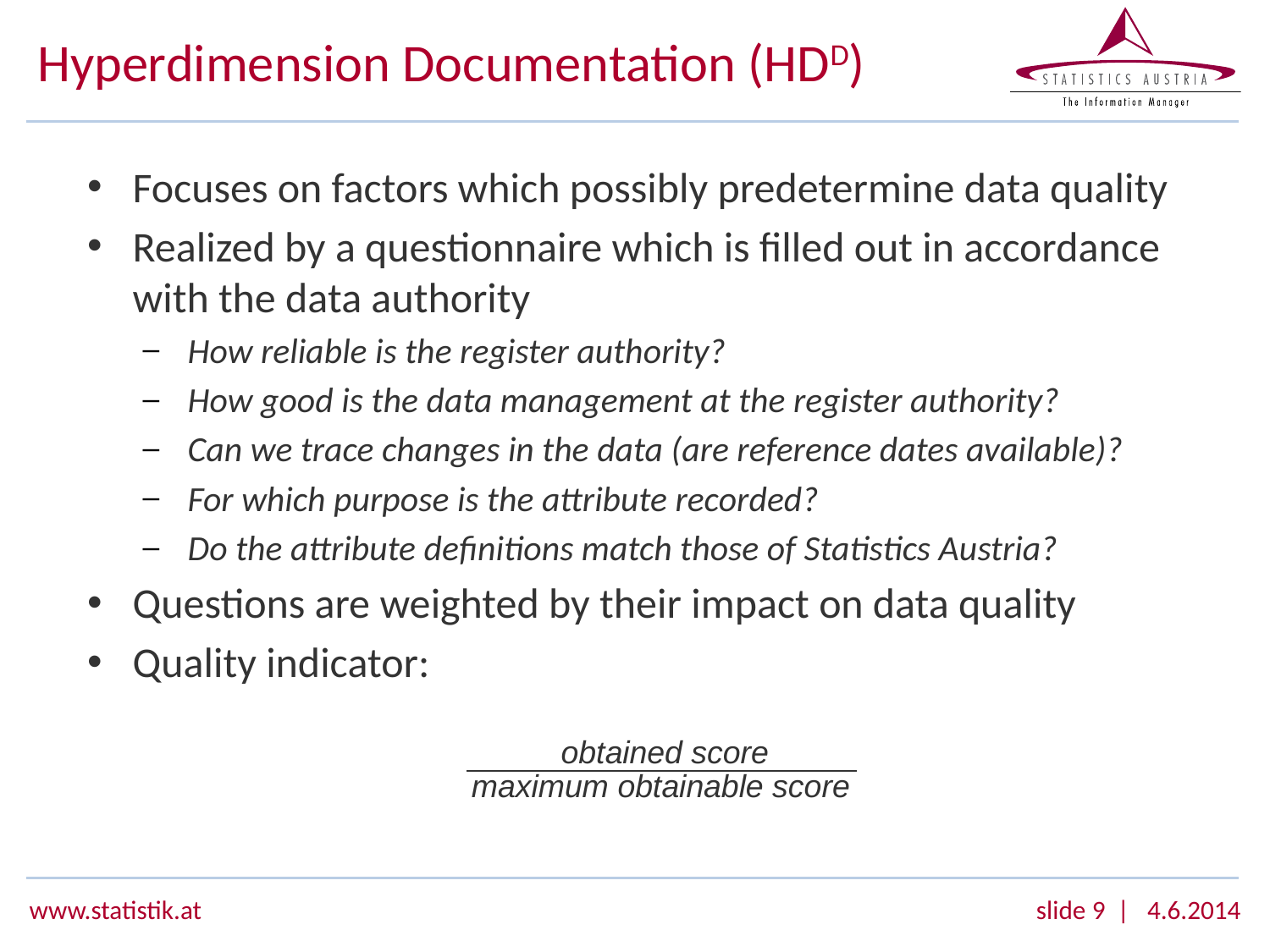

# Hyperdimension Documentation (HDD)
Focuses on factors which possibly predetermine data quality
Realized by a questionnaire which is filled out in accordance with the data authority
How reliable is the register authority?
How good is the data management at the register authority?
Can we trace changes in the data (are reference dates available)?
For which purpose is the attribute recorded?
Do the attribute definitions match those of Statistics Austria?
Questions are weighted by their impact on data quality
Quality indicator:

obtained score
maximum obtainable score